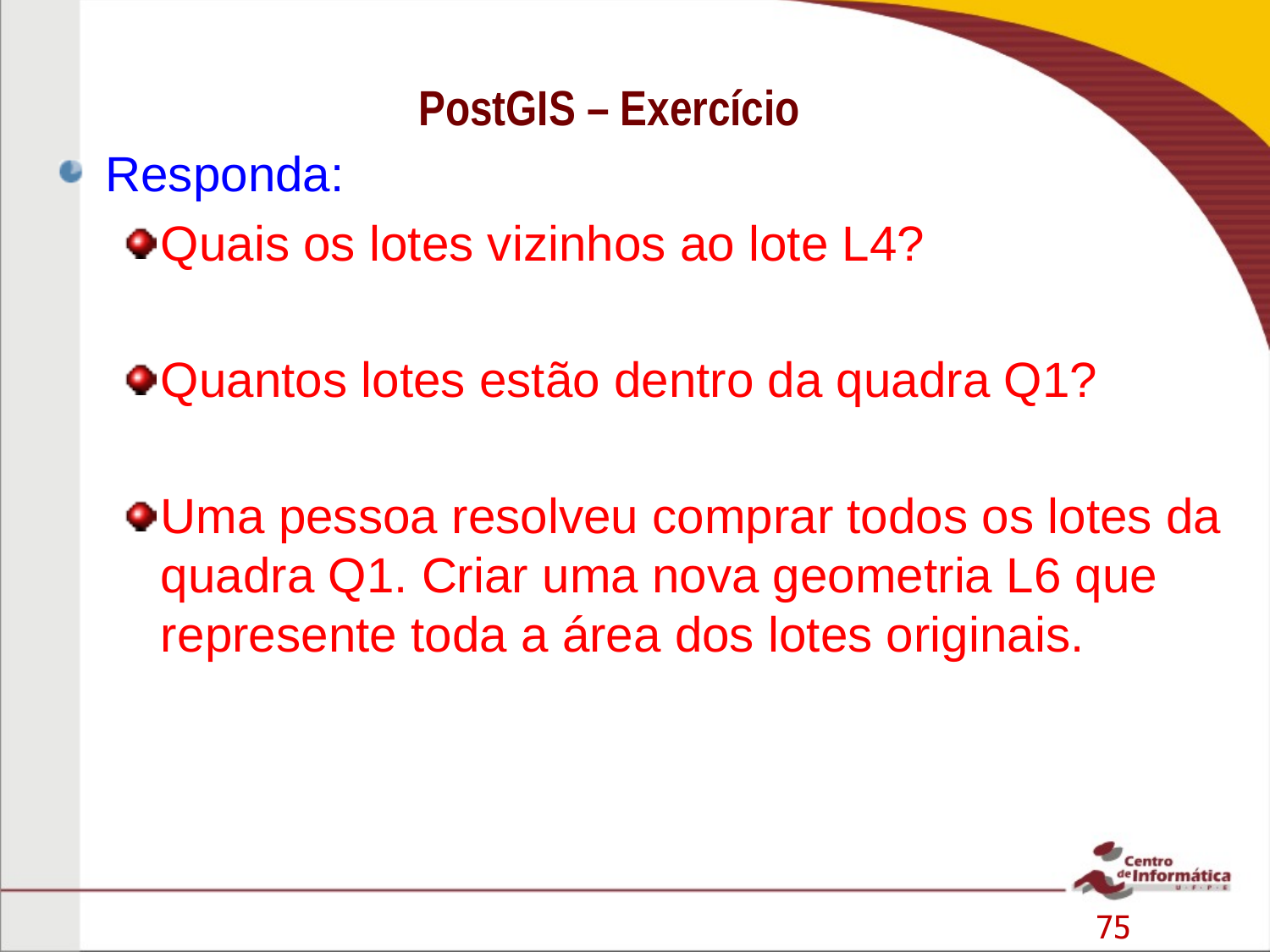

# PostGIS – Exercício
Responda:
Quais os lotes vizinhos ao lote L4?

Quantos lotes estão dentro da quadra Q1?

Uma pessoa resolveu comprar todos os lotes da quadra Q1. Criar uma nova geometria L6 que represente toda a área dos lotes originais.